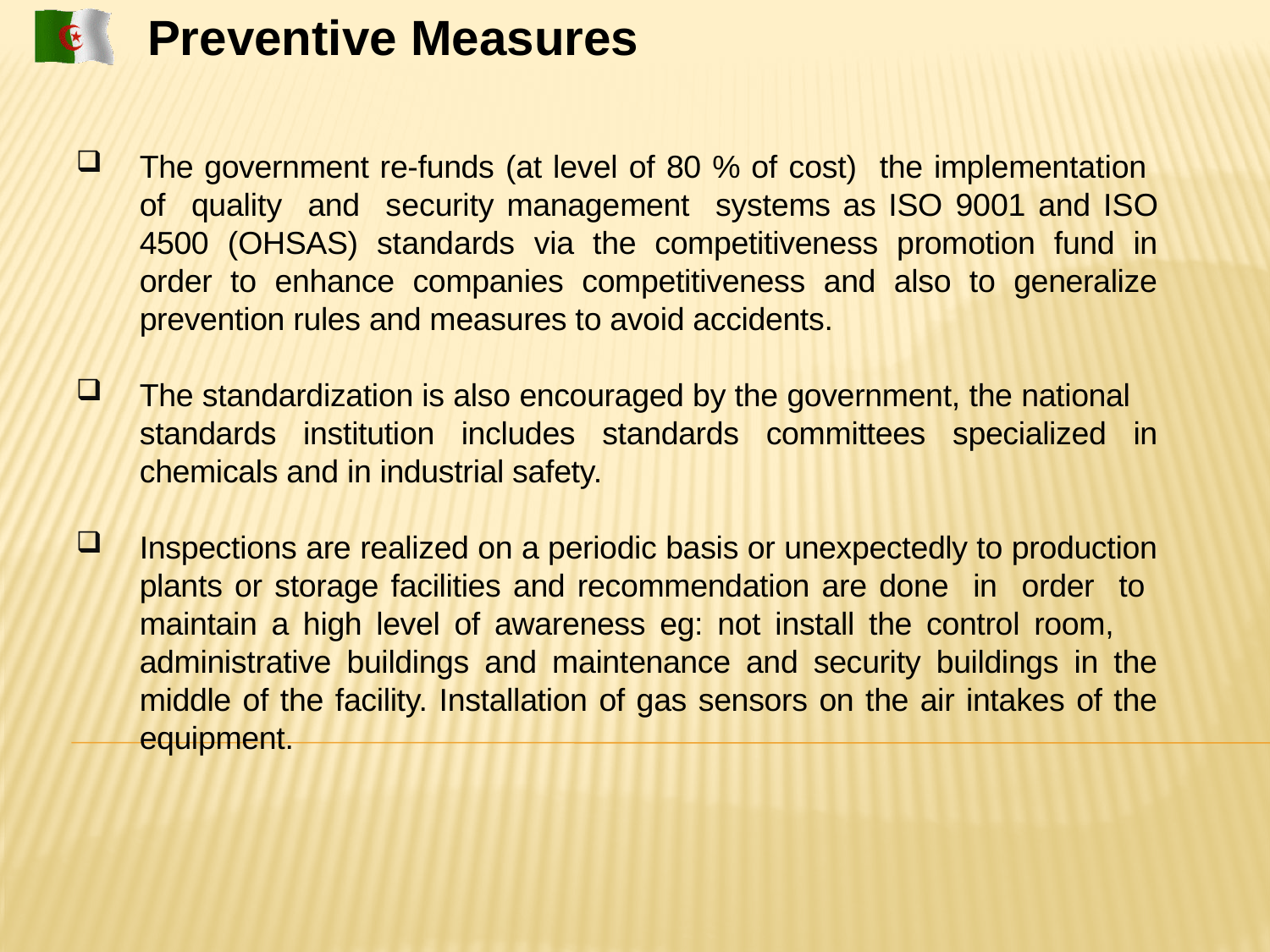

Preventive Measures

The government re-funds (at level of 80 % of cost)  the implementation  of  quality  and  security management  systems as ISO 9001 and ISO 4500 (OHSAS) standards via the competitiveness promotion fund in order to enhance companies competitiveness and also to generalize prevention rules and measures to avoid accidents.

The standardization is also encouraged by the government, the national    standards institution includes standards committees specialized in chemicals and in industrial safety.

Inspections are realized on a periodic basis or unexpectedly to production plants or storage facilities and recommendation are done  in  order  to  maintain a high level of awareness eg: not install the control room,    administrative buildings and maintenance and security buildings in the middle of the facility. Installation of gas sensors on the air intakes of the equipment.